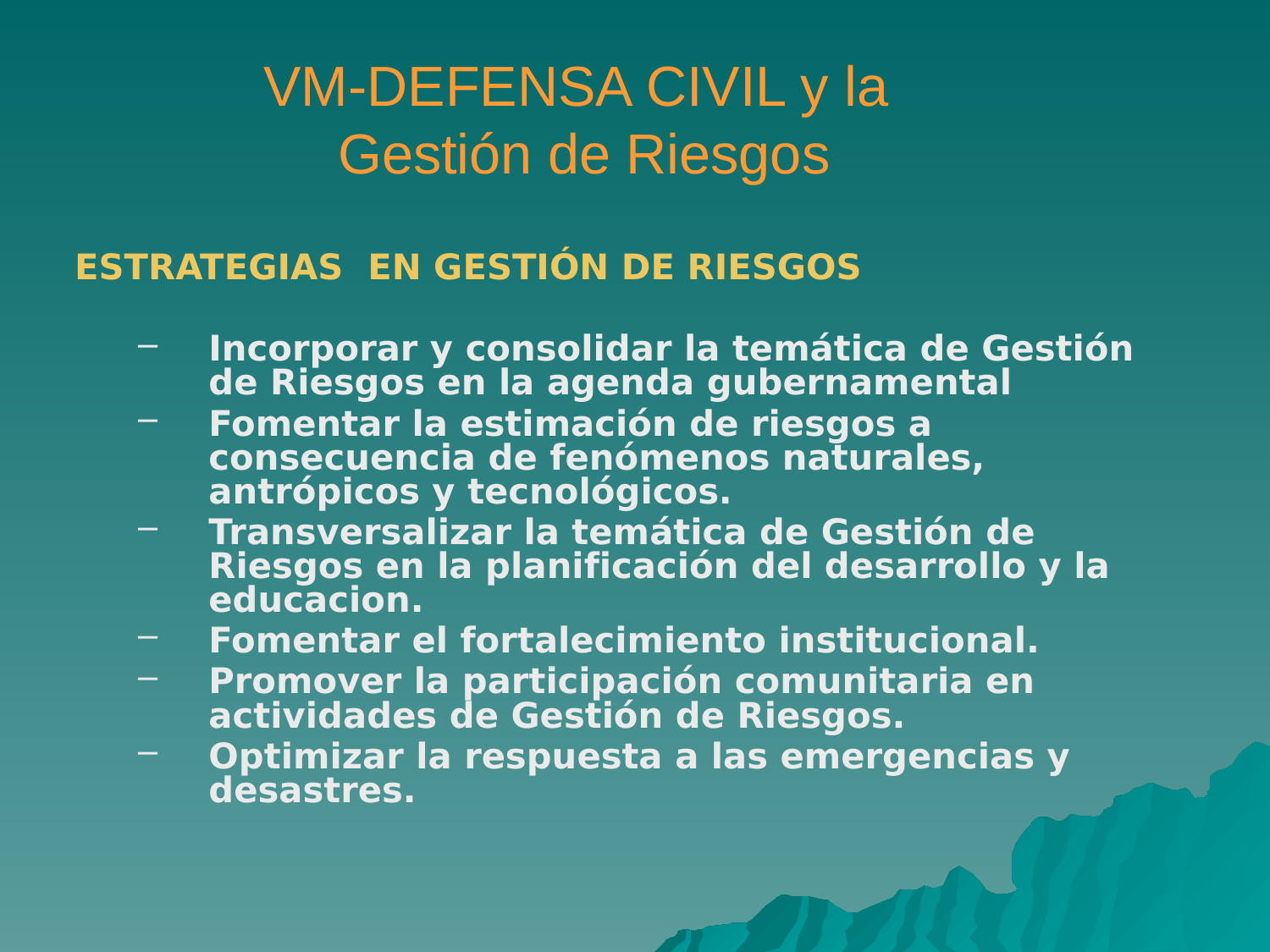

# VM-DEFENSA CIVIL y la Gestión de Riesgos
ESTRATEGIAS  EN GESTIÓN DE RIESGOS

Incorporar y consolidar la temática de Gestión de Riesgos en la agenda gubernamental
Fomentar la estimación de riesgos a consecuencia de fenómenos naturales, antrópicos y tecnológicos.
Transversalizar la temática de Gestión de Riesgos en la planificación del desarrollo y la educacion.
Fomentar el fortalecimiento institucional.
Promover la participación comunitaria en actividades de Gestión de Riesgos.
Optimizar la respuesta a las emergencias y desastres.